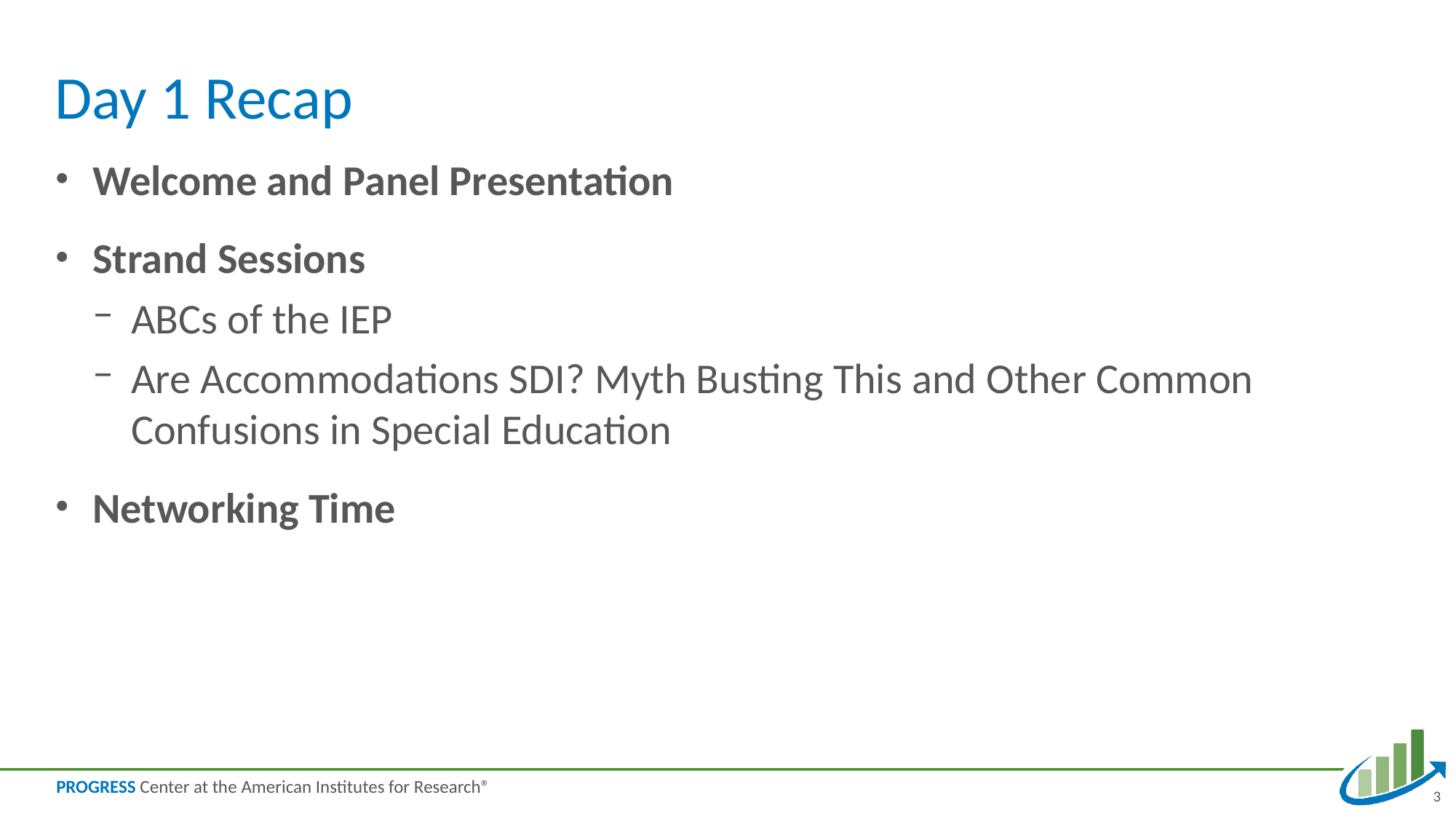

# Day 1 Recap
Welcome and Panel Presentation
Strand Sessions
ABCs of the IEP
Are Accommodations SDI? Myth Busting This and Other Common Confusions in Special Education
Networking Time

3